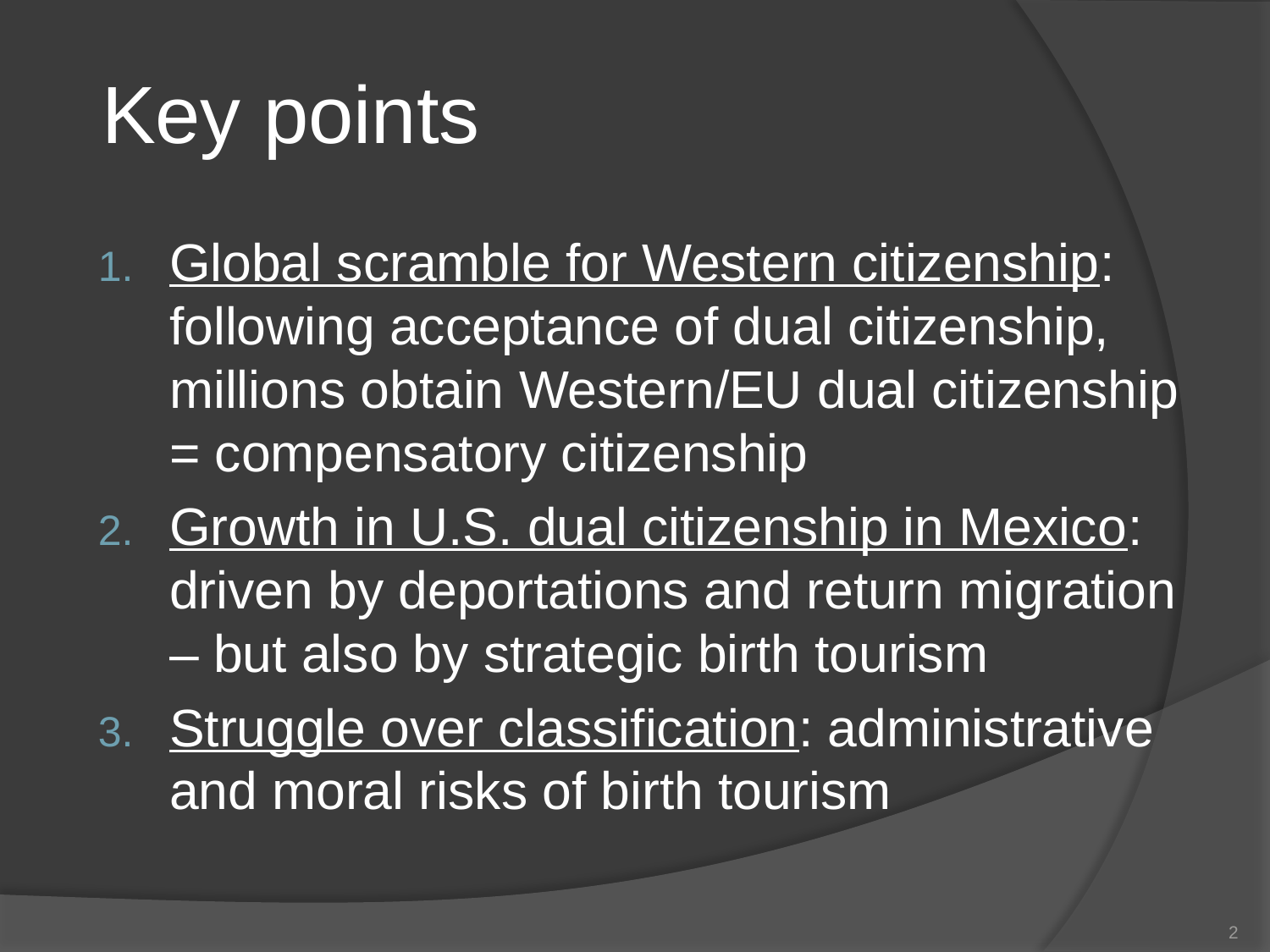

# Key points
Global scramble for Western citizenship: following acceptance of dual citizenship, millions obtain Western/EU dual citizenship = compensatory citizenship
Growth in U.S. dual citizenship in Mexico: driven by deportations and return migration – but also by strategic birth tourism
Struggle over classification: administrative and moral risks of birth tourism

2